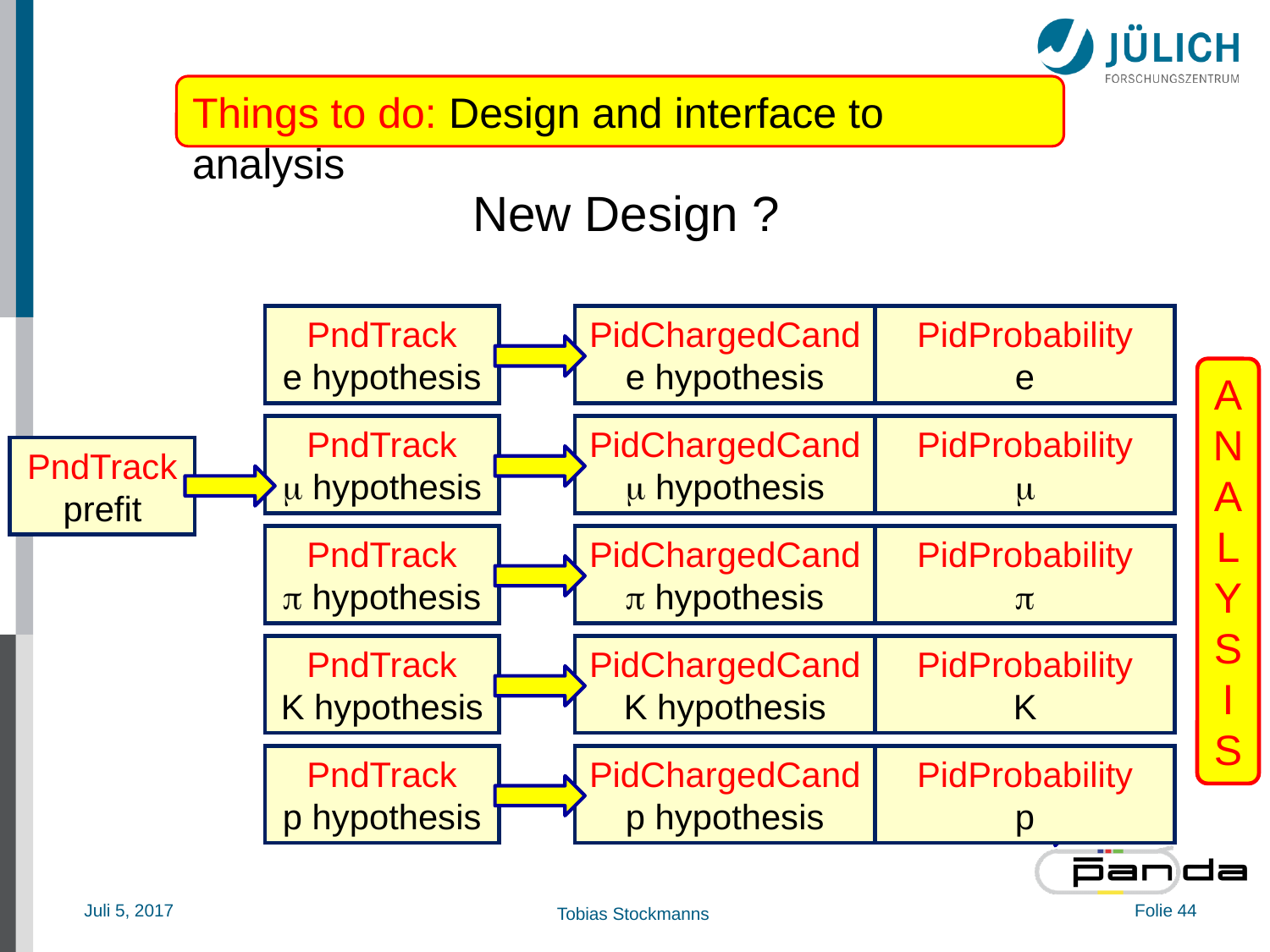

Things to do: Design and interface to analysis
New Design ?
PndTrack
e hypothesis
PidChargedCand
e hypothesis
PidProbability
e

A
N
A
L
Y
S
I
S
PndTrack
μ hypothesis
PidChargedCand
μ hypothesis
PidProbability
μ
PndTrack
prefit

PndTrack
π hypothesis
PidChargedCand
π hypothesis
PidProbability
π

PndTrack
K hypothesis
PidChargedCand
K hypothesis
PidProbability
K

PndTrack
p hypothesis
PidChargedCand
p hypothesis
PidProbability
p